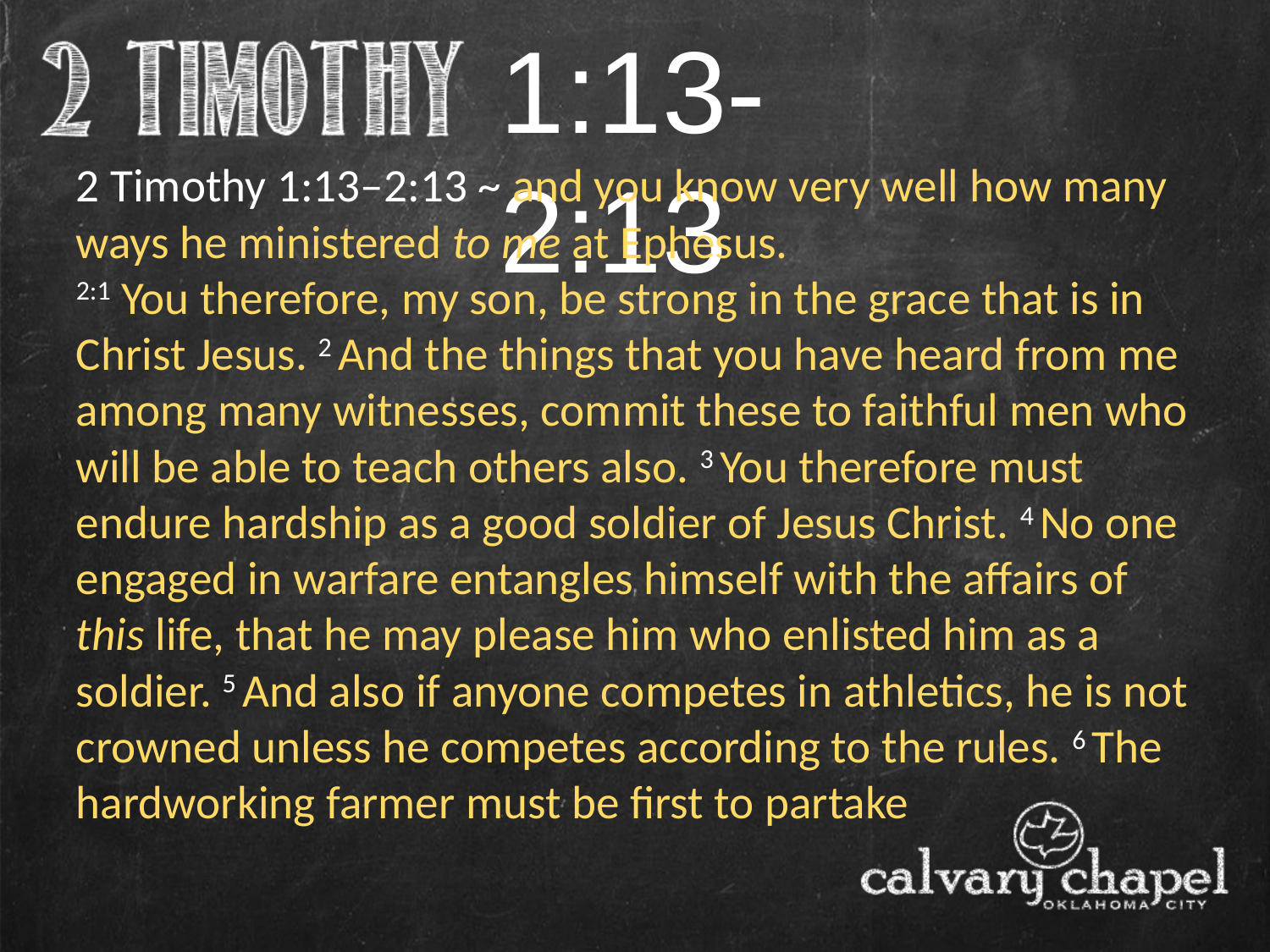

1:13-2:13
2 Timothy 1:13–2:13 ~ and you know very well how many ways he ministered to me at Ephesus.
2:1 You therefore, my son, be strong in the grace that is in Christ Jesus. 2 And the things that you have heard from me among many witnesses, commit these to faithful men who will be able to teach others also. 3 You therefore must endure hardship as a good soldier of Jesus Christ. 4 No one engaged in warfare entangles himself with the affairs of this life, that he may please him who enlisted him as a soldier. 5 And also if anyone competes in athletics, he is not crowned unless he competes according to the rules. 6 The hardworking farmer must be first to partake